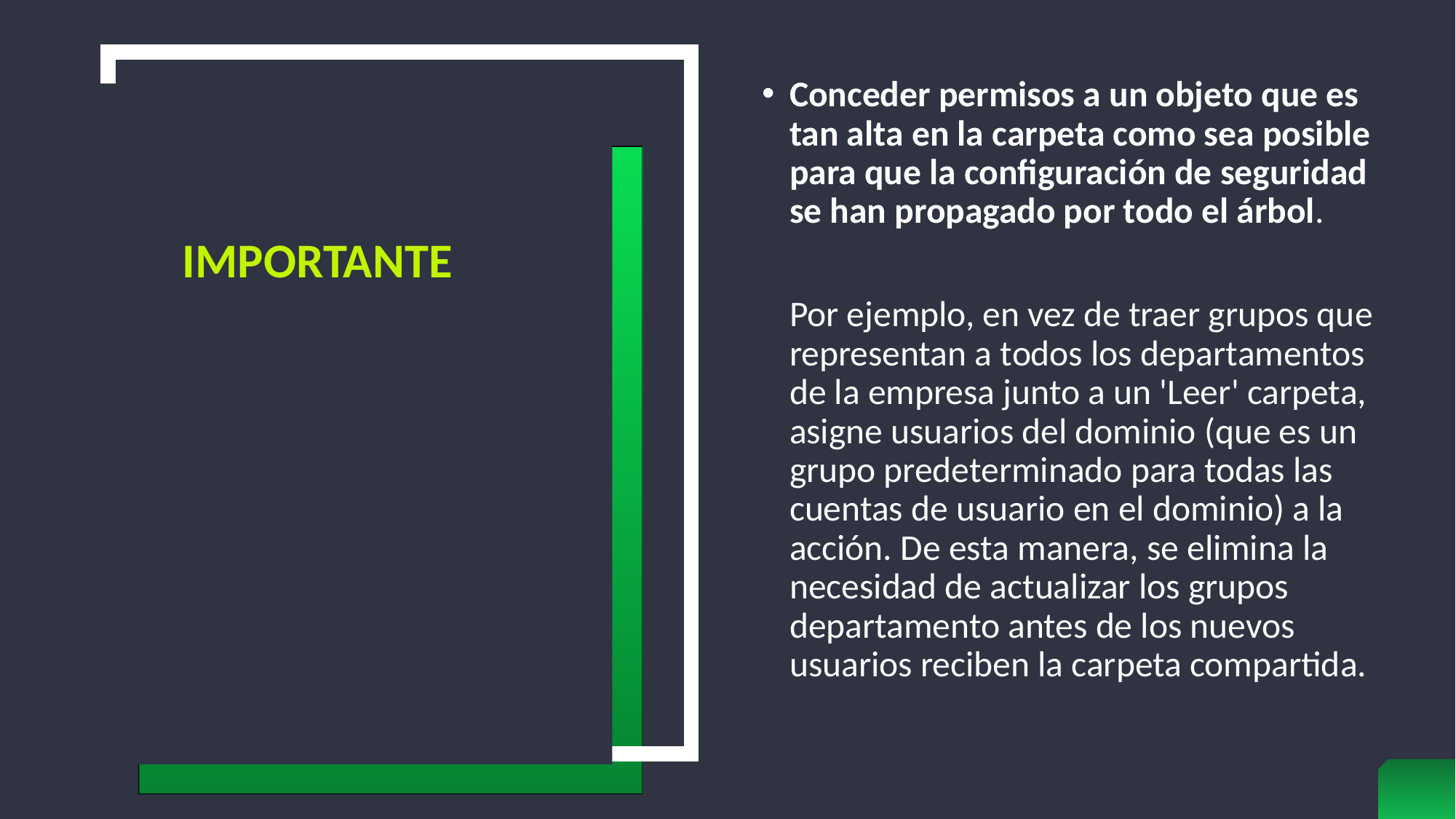

Conceder permisos a un objeto que es tan alta en la carpeta como sea posible para que la configuración de seguridad se han propagado por todo el árbol.

	Por ejemplo, en vez de traer grupos que representan a todos los departamentos de la empresa junto a un 'Leer' carpeta, asigne usuarios del dominio (que es un grupo predeterminado para todas las cuentas de usuario en el dominio) a la acción. De esta manera, se elimina la necesidad de actualizar los grupos departamento antes de los nuevos usuarios reciben la carpeta compartida.
# IMPORTANTE